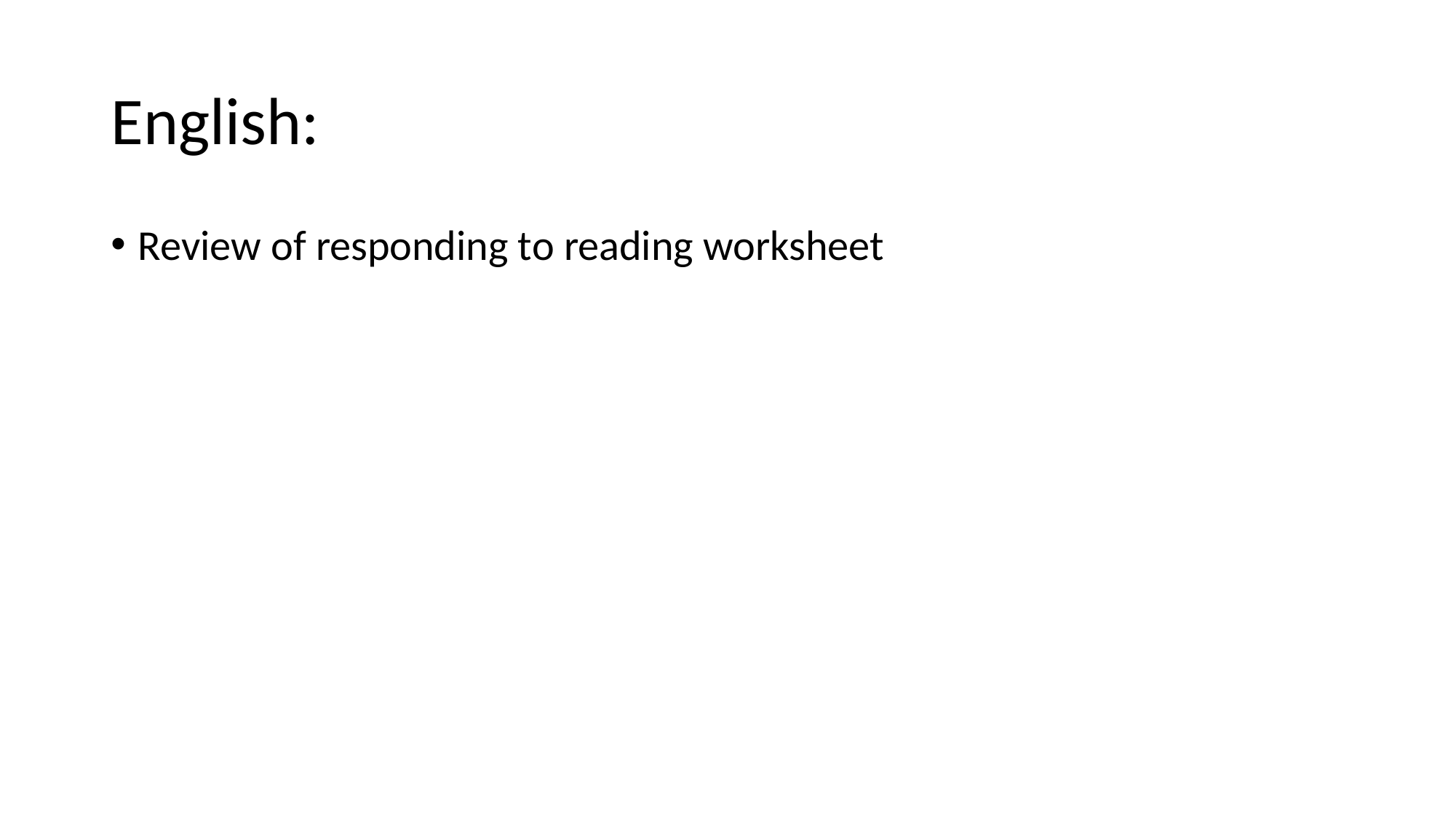

# English:
Review of responding to reading worksheet